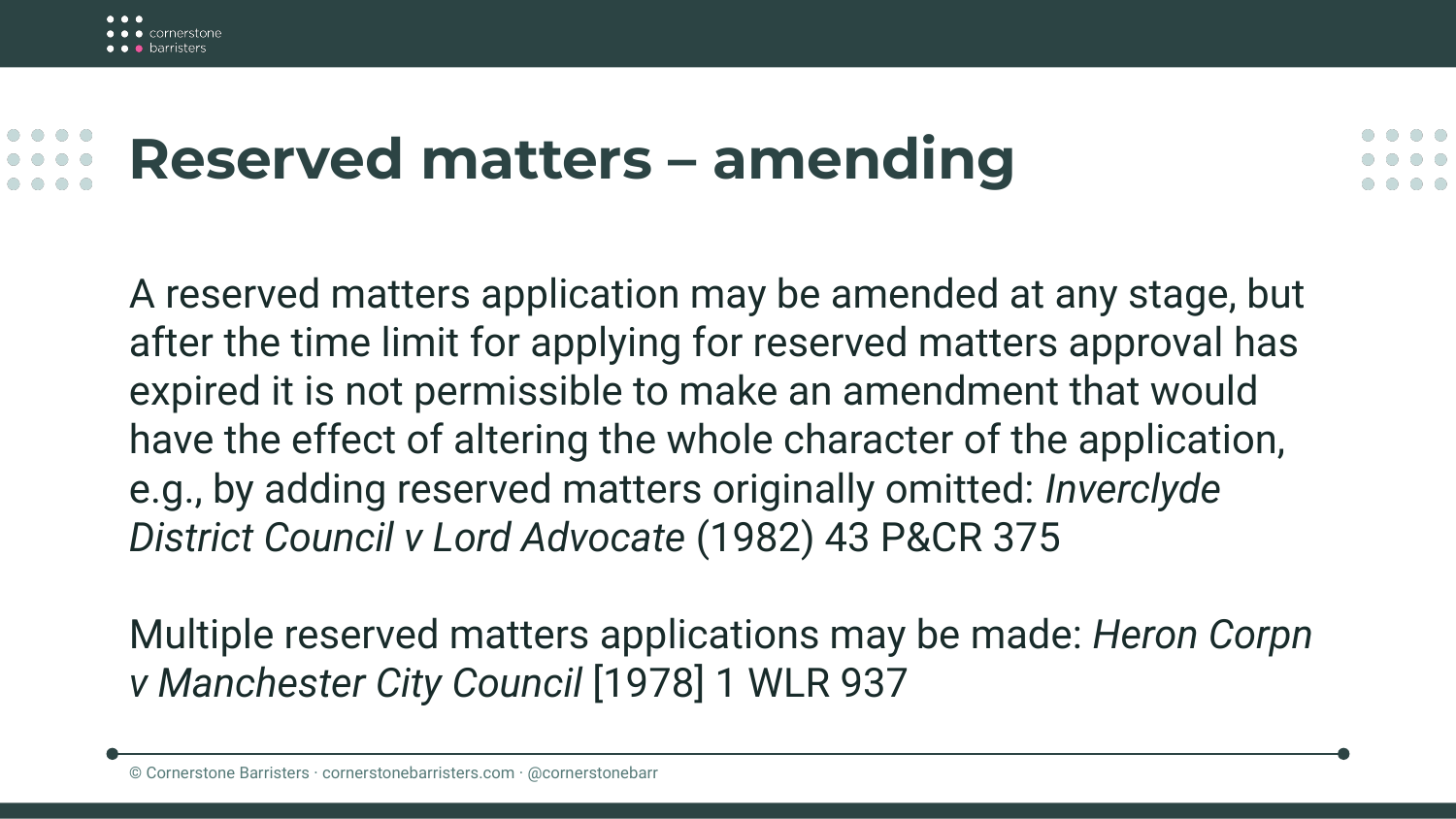

Reserved matters – amending
A reserved matters application may be amended at any stage, but after the time limit for applying for reserved matters approval has expired it is not permissible to make an amendment that would have the effect of altering the whole character of the application, e.g., by adding reserved matters originally omitted: Inverclyde District Council v Lord Advocate (1982) 43 P&CR 375

Multiple reserved matters applications may be made: Heron Corpn v Manchester City Council [1978] 1 WLR 937